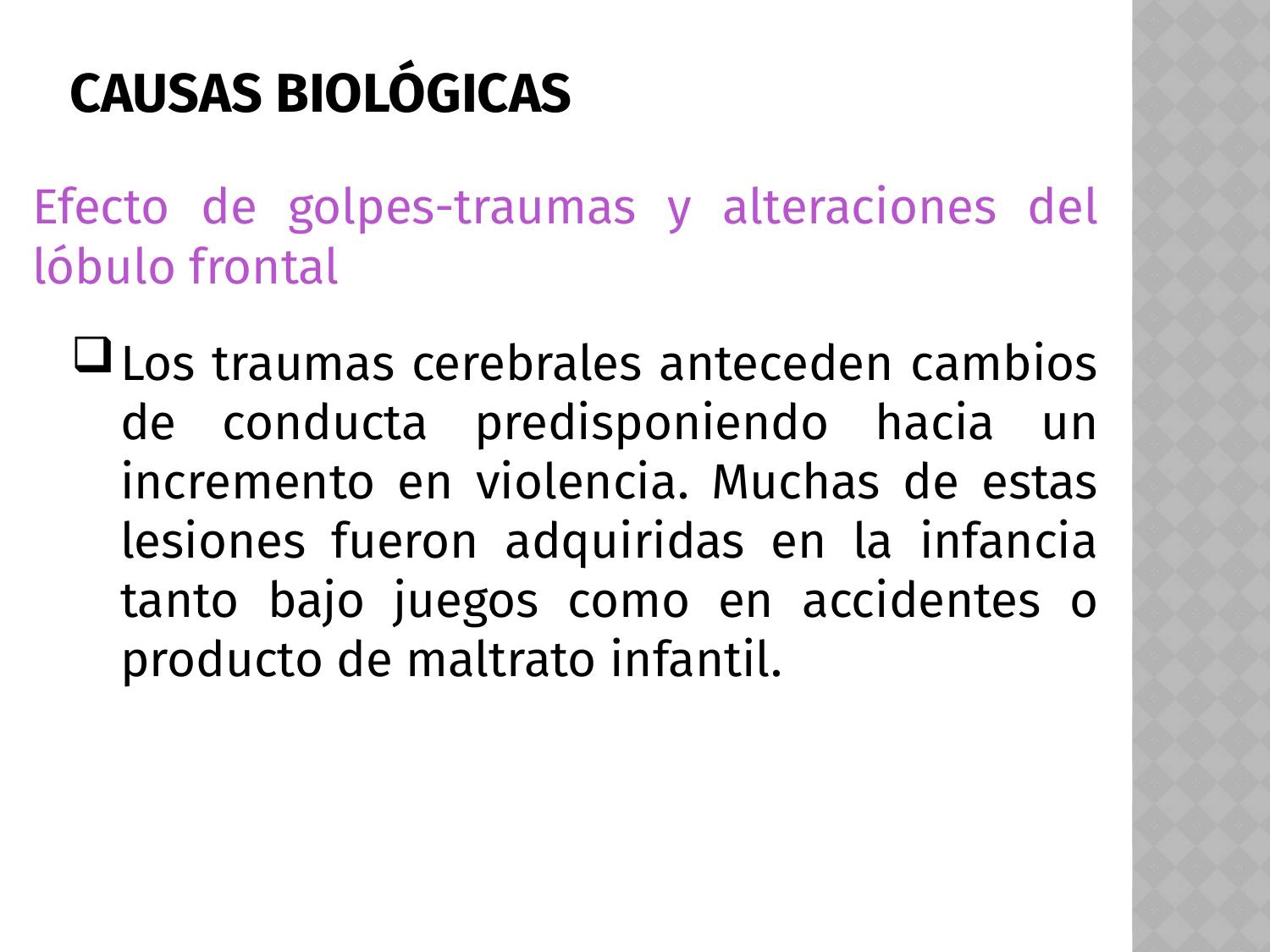

# Causas biológicas
Efecto de golpes-traumas y alteraciones del lóbulo frontal

Los traumas cerebrales anteceden cambios de conducta predisponiendo hacia un incremento en violencia. Muchas de estas lesiones fueron adquiridas en la infancia tanto bajo juegos como en accidentes o producto de maltrato infantil.